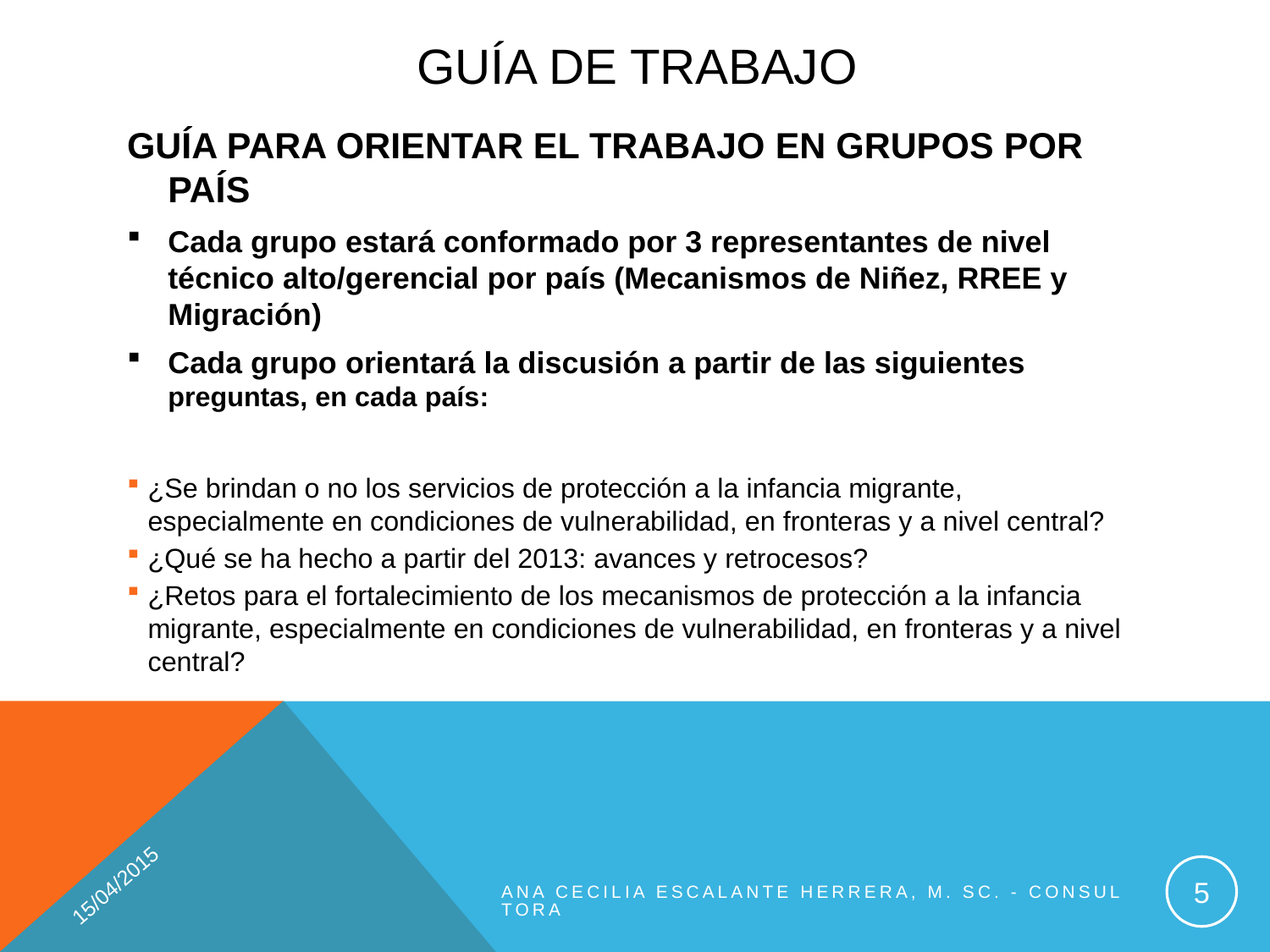

# GUÍA DE TRABAJO
GUÍA PARA ORIENTAR EL TRABAJO EN GRUPOS POR PAÍS
Cada grupo estará conformado por 3 representantes de nivel técnico alto/gerencial por país (Mecanismos de Niñez, RREE y Migración)
Cada grupo orientará la discusión a partir de las siguientes preguntas, en cada país:

¿Se brindan o no los servicios de protección a la infancia migrante, especialmente en condiciones de vulnerabilidad, en fronteras y a nivel central?
¿Qué se ha hecho a partir del 2013: avances y retrocesos?
¿Retos para el fortalecimiento de los mecanismos de protección a la infancia migrante, especialmente en condiciones de vulnerabilidad, en fronteras y a nivel central?

15/04/2015
5
Ana Cecilia Escalante Herrera, M. Sc. - Consultora